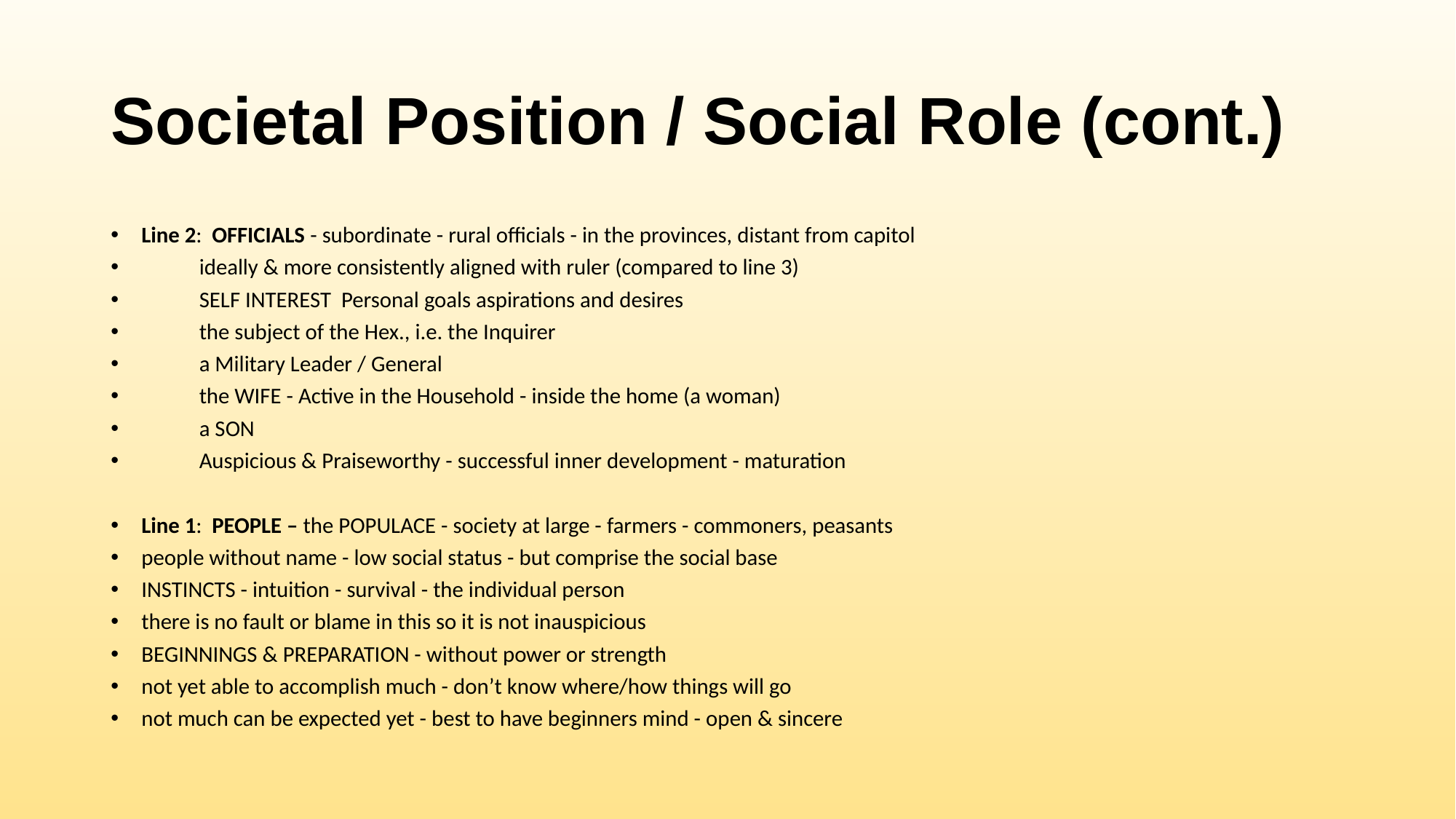

# Societal Position / Social Role (cont.)
Line 2:  OFFICIALS - subordinate - rural officials - in the provinces, distant from capitol
	ideally & more consistently aligned with ruler (compared to line 3)
	SELF INTEREST  Personal goals aspirations and desires
	the subject of the Hex., i.e. the Inquirer
	a Military Leader / General
	the WIFE - Active in the Household - inside the home (a woman)
	a SON
	Auspicious & Praiseworthy - successful inner development - maturation

Line 1:  PEOPLE – the Populace - society at large - farmers - commoners, peasants
	people without name - low social status - but comprise the social base
	INSTINCTS - intuition - survival - the individual person
	there is no fault or blame in this so it is not inauspicious
	BEGINNINGS & PREPARATION - without power or strength
	not yet able to accomplish much - don’t know where/how things will go
	not much can be expected yet - best to have beginners mind - open & sincere